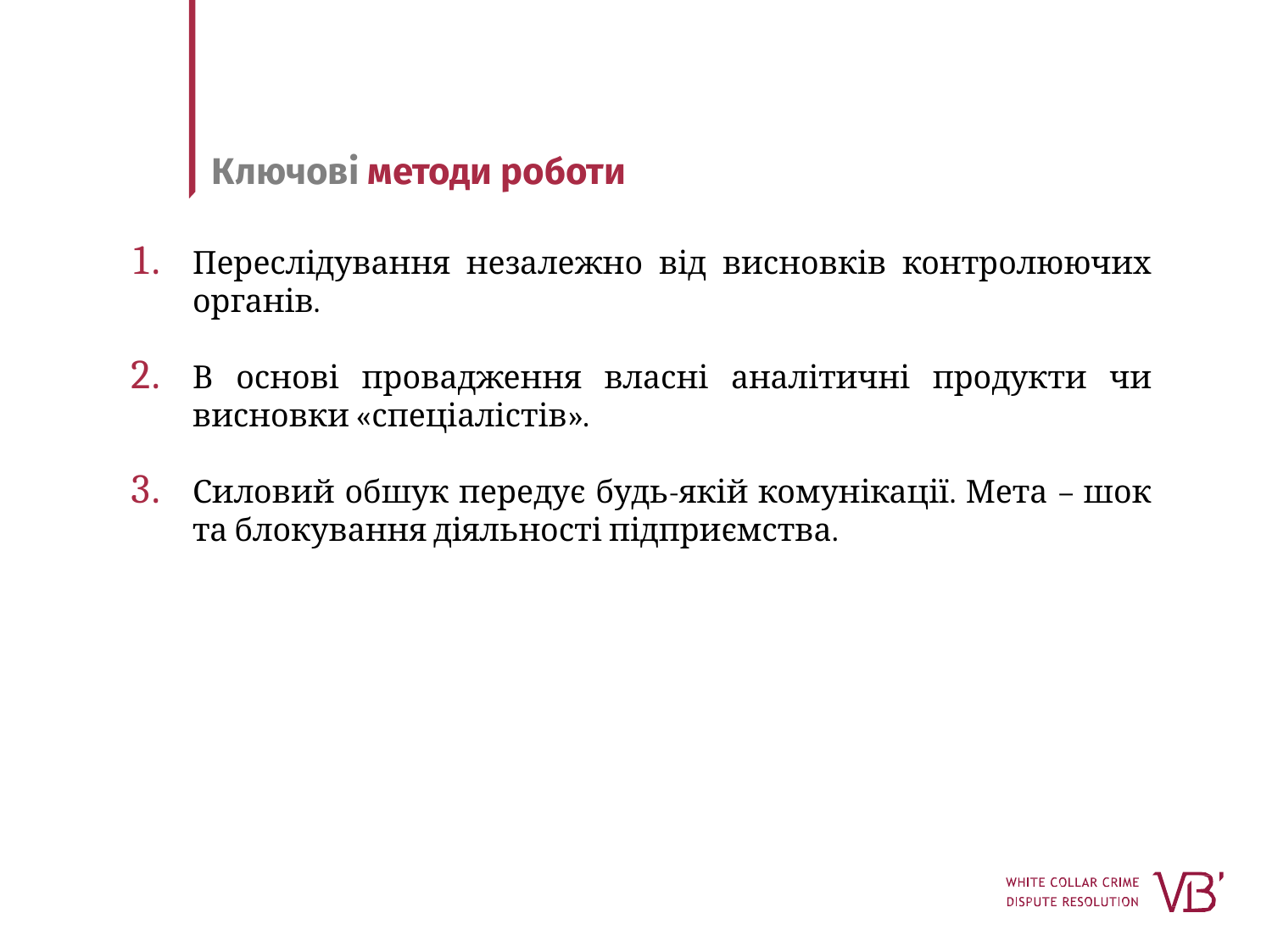

# Ключові методи роботи
Переслідування незалежно від висновків контролюючих органів.

В основі провадження власні аналітичні продукти чи висновки «спеціалістів».

Силовий обшук передує будь-якій комунікації. Мета – шок та блокування діяльності підприємства.